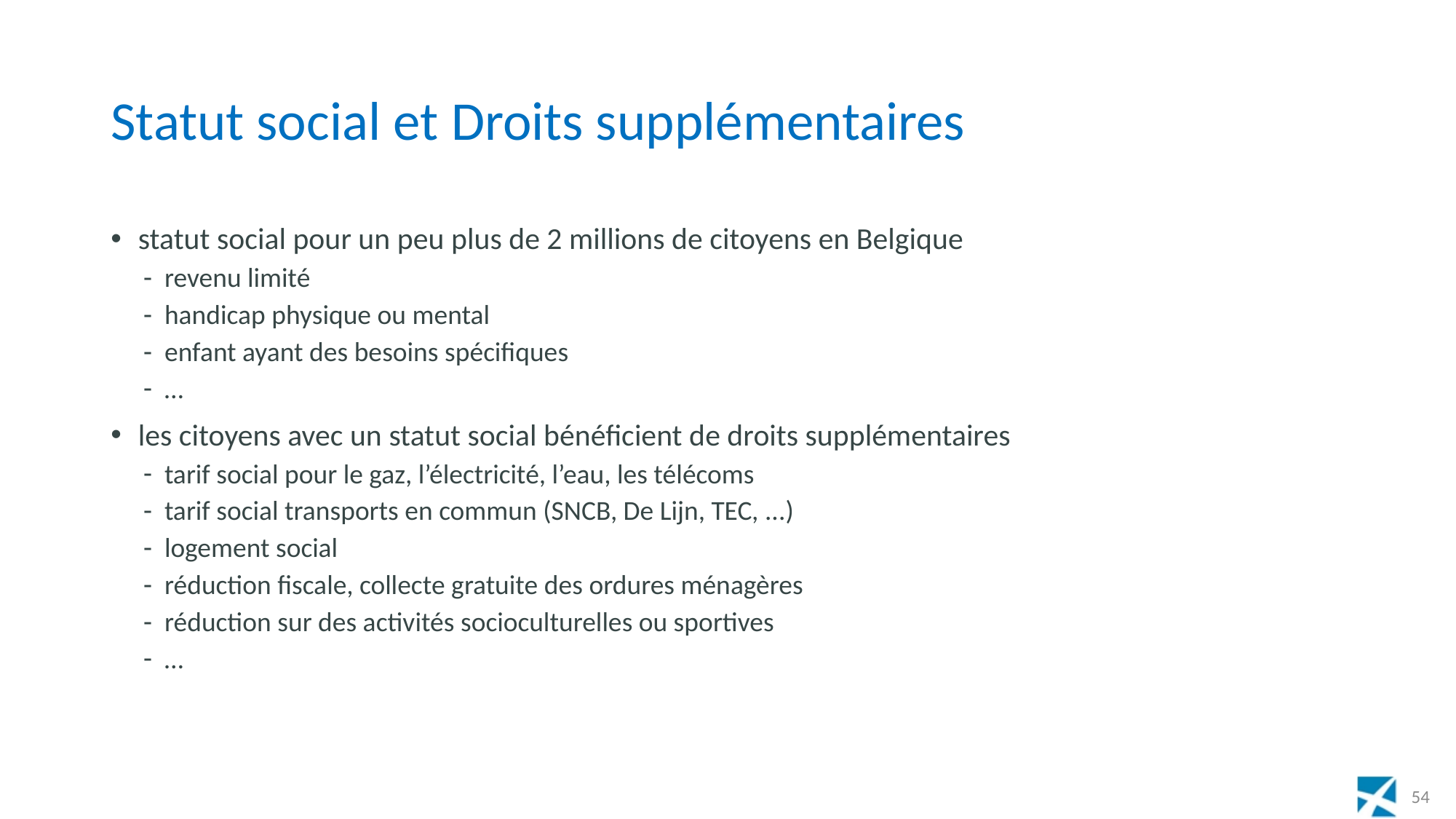

# Statut social et Droits supplémentaires
statut social pour un peu plus de 2 millions de citoyens en Belgique
revenu limité
handicap physique ou mental
enfant ayant des besoins spécifiques
…
les citoyens avec un statut social bénéficient de droits supplémentaires
tarif social pour le gaz, l’électricité, l’eau, les télécoms
tarif social transports en commun (SNCB, De Lijn, TEC, ...)
logement social
réduction fiscale, collecte gratuite des ordures ménagères
réduction sur des activités socioculturelles ou sportives
…

54